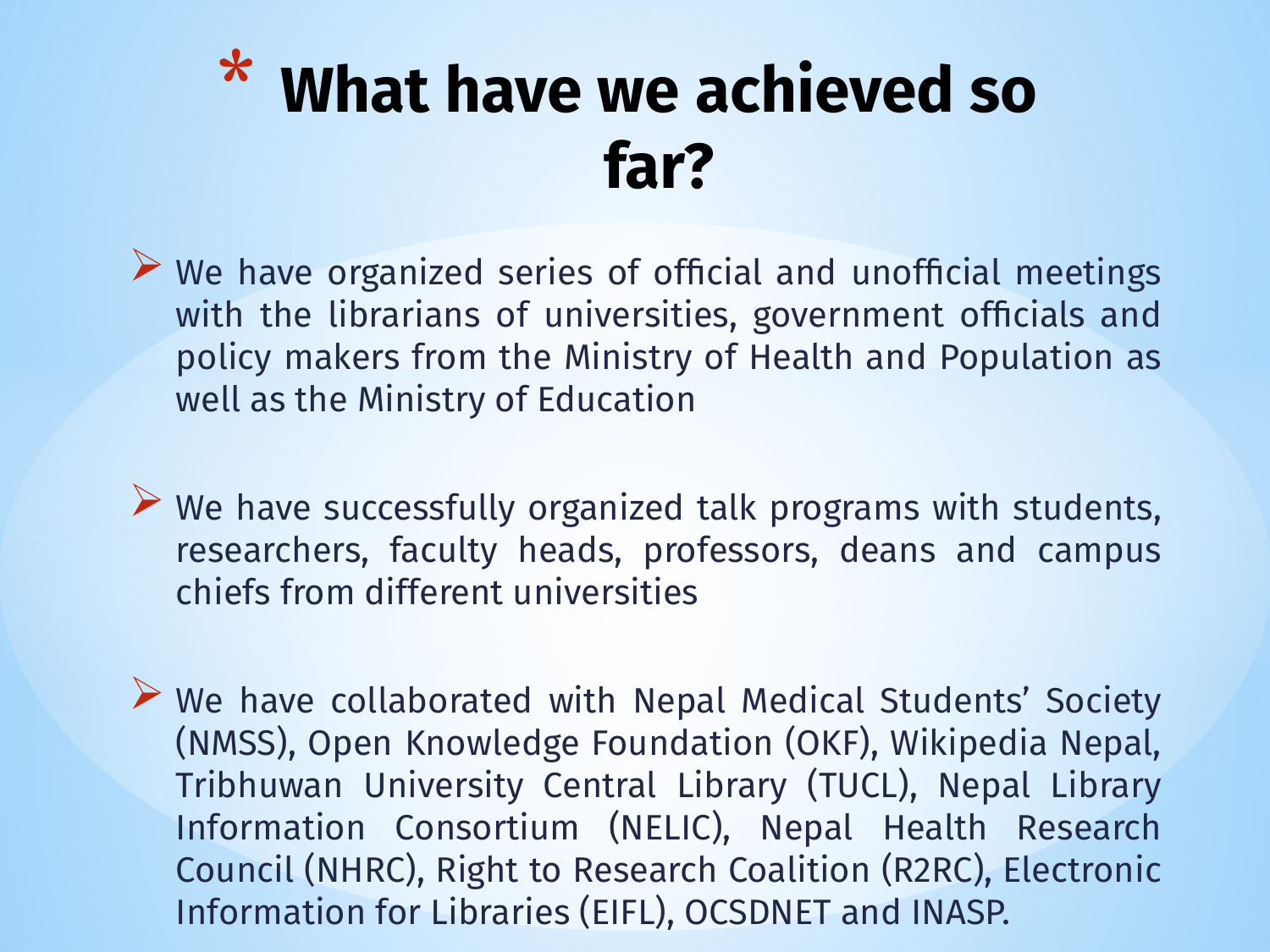

# What have we achieved so far?
We have organized series of official and unofficial meetings with the librarians of universities, government officials and policy makers from the Ministry of Health and Population as well as the Ministry of Education

We have successfully organized talk programs with students, researchers, faculty heads, professors, deans and campus chiefs from different universities

We have collaborated with Nepal Medical Students’ Society (NMSS), Open Knowledge Foundation (OKF), Wikipedia Nepal, Tribhuwan University Central Library (TUCL), Nepal Library Information Consortium (NELIC), Nepal Health Research Council (NHRC), Right to Research Coalition (R2RC), Electronic Information for Libraries (EIFL), OCSDNET and INASP.